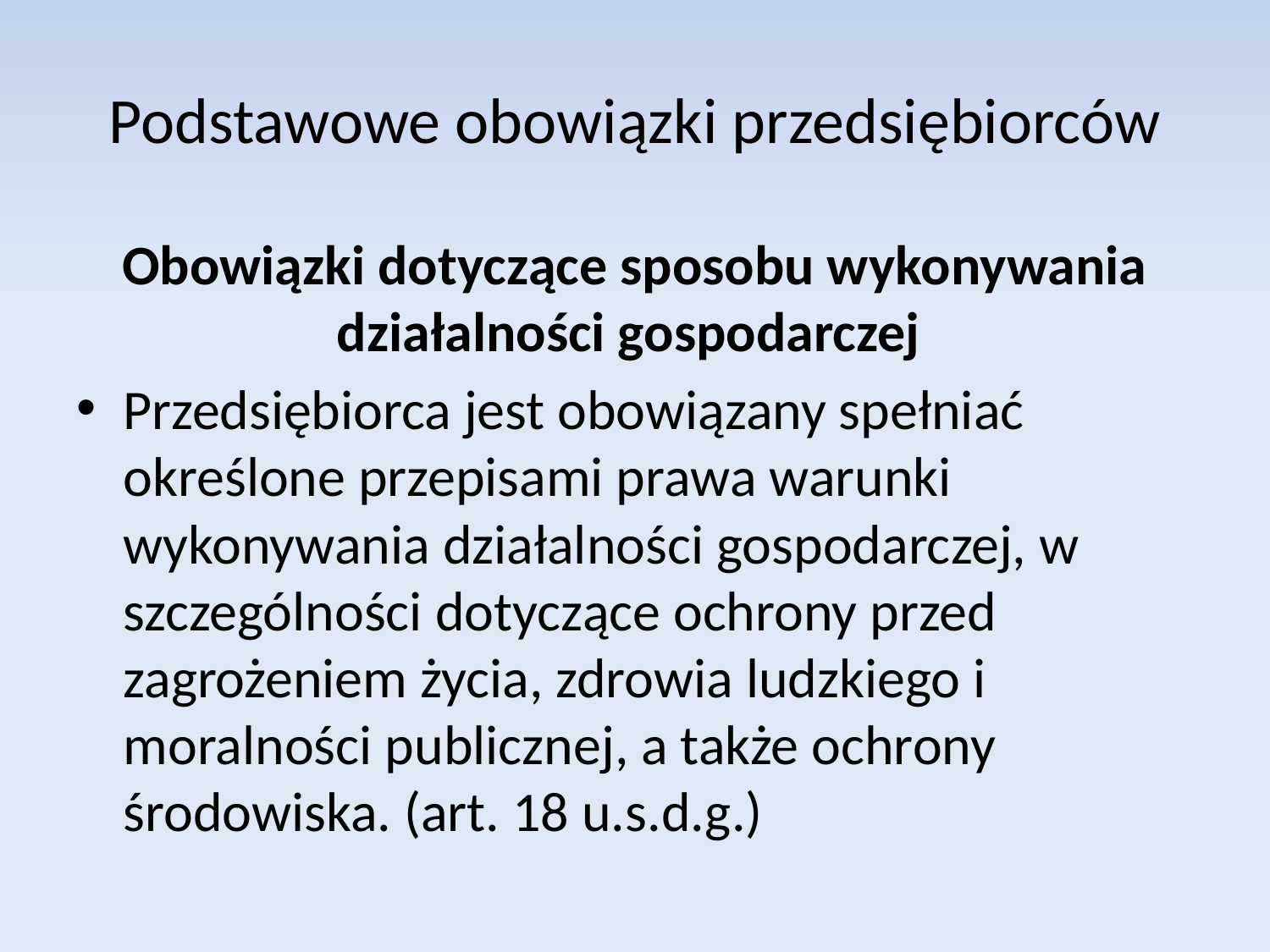

# Podstawowe obowiązki przedsiębiorców
Obowiązki dotyczące sposobu wykonywania działalności gospodarczej
Przedsiębiorca jest obowiązany spełniać określone przepisami prawa warunki wykonywania działalności gospodarczej, w szczególności dotyczące ochrony przed zagrożeniem życia, zdrowia ludzkiego i moralności publicznej, a także ochrony środowiska. (art. 18 u.s.d.g.)